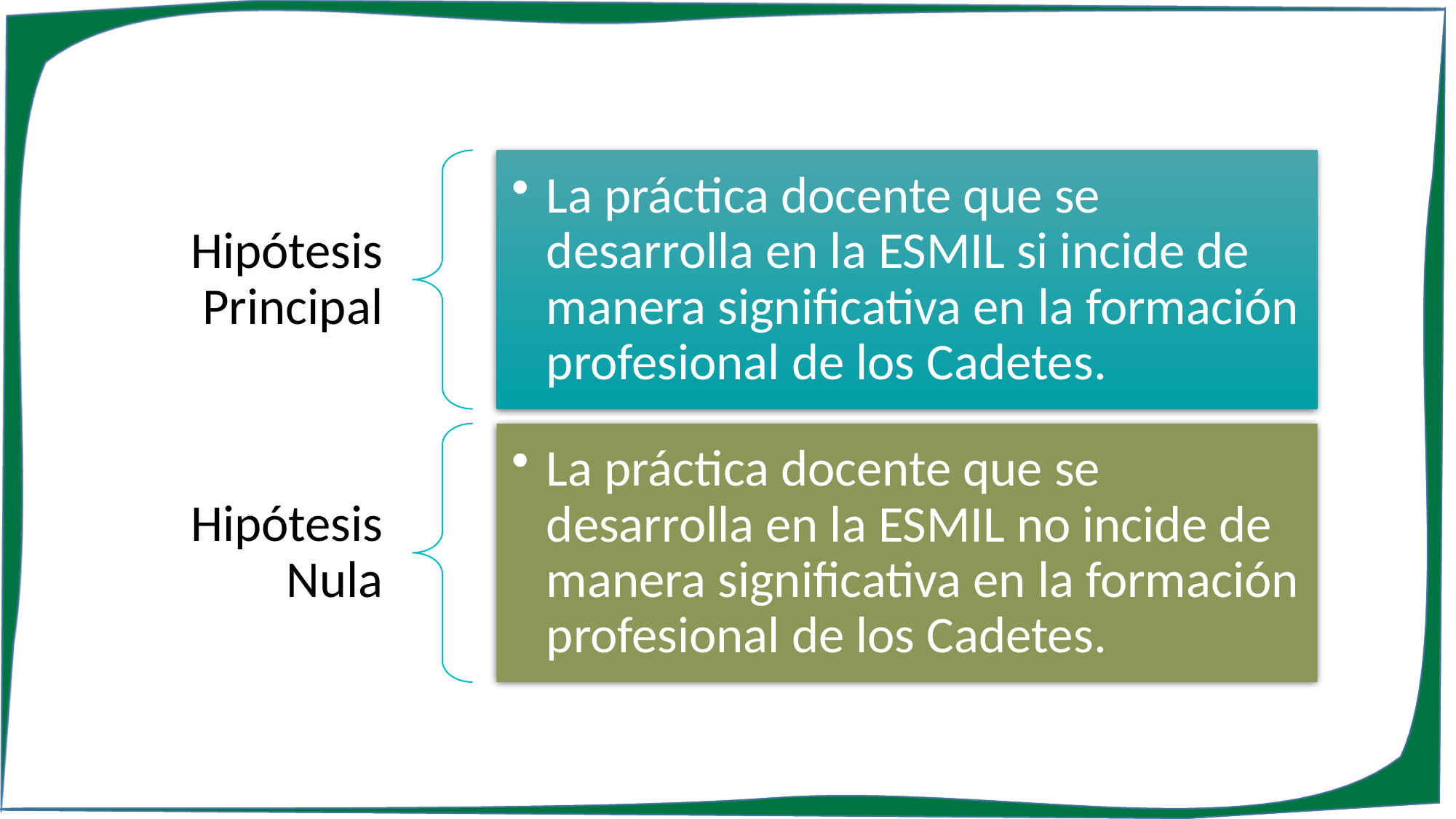

Hipótesis Principal
La práctica docente que se desarrolla en la ESMIL si incide de manera significativa en la formación profesional de los Cadetes.
Hipótesis Nula
La práctica docente que se desarrolla en la ESMIL no incide de manera significativa en la formación profesional de los Cadetes.